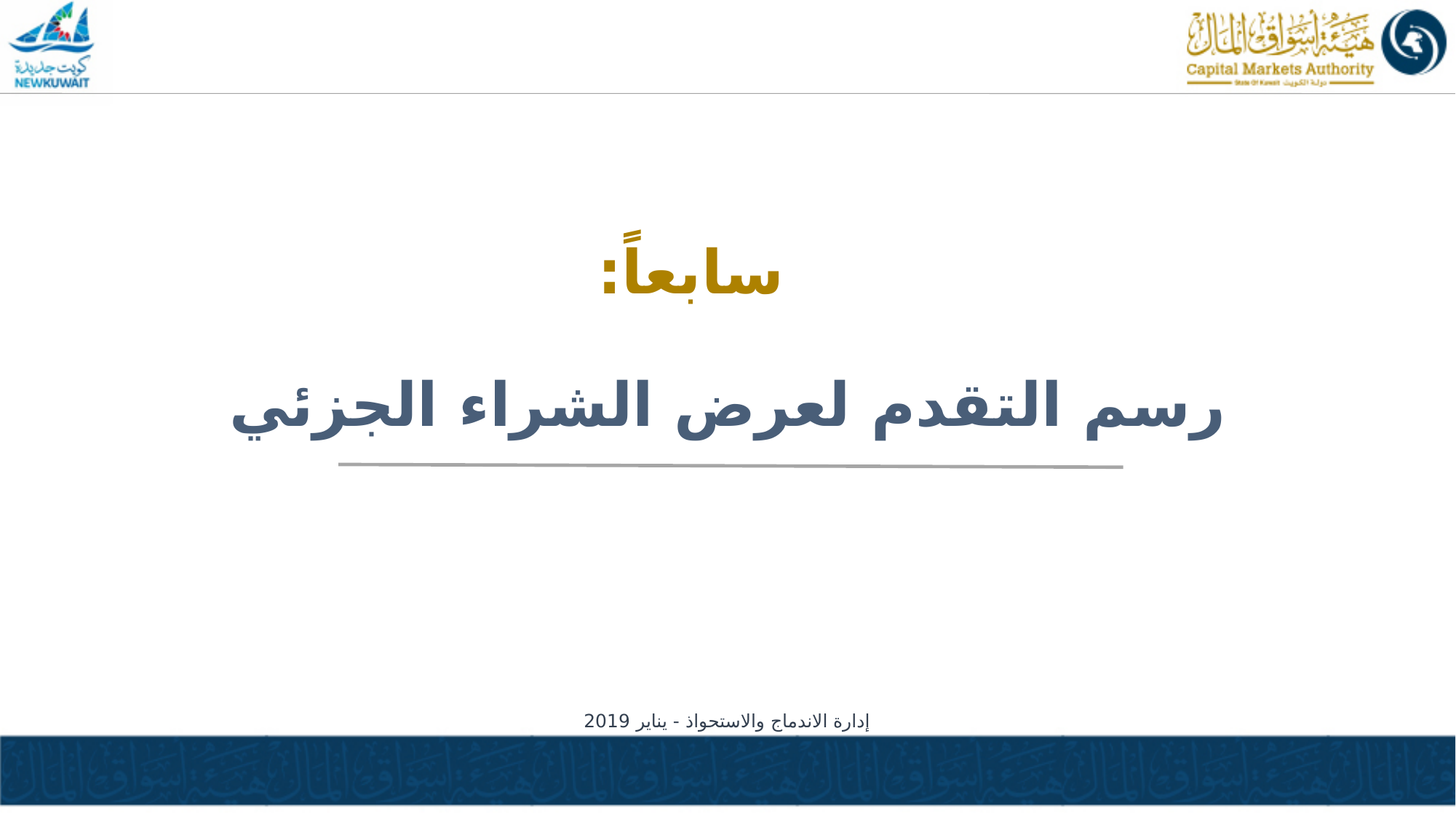

# سابعاً:
رسم التقدم لعرض الشراء الجزئي
إدارة الاندماج والاستحواذ - يناير 2019